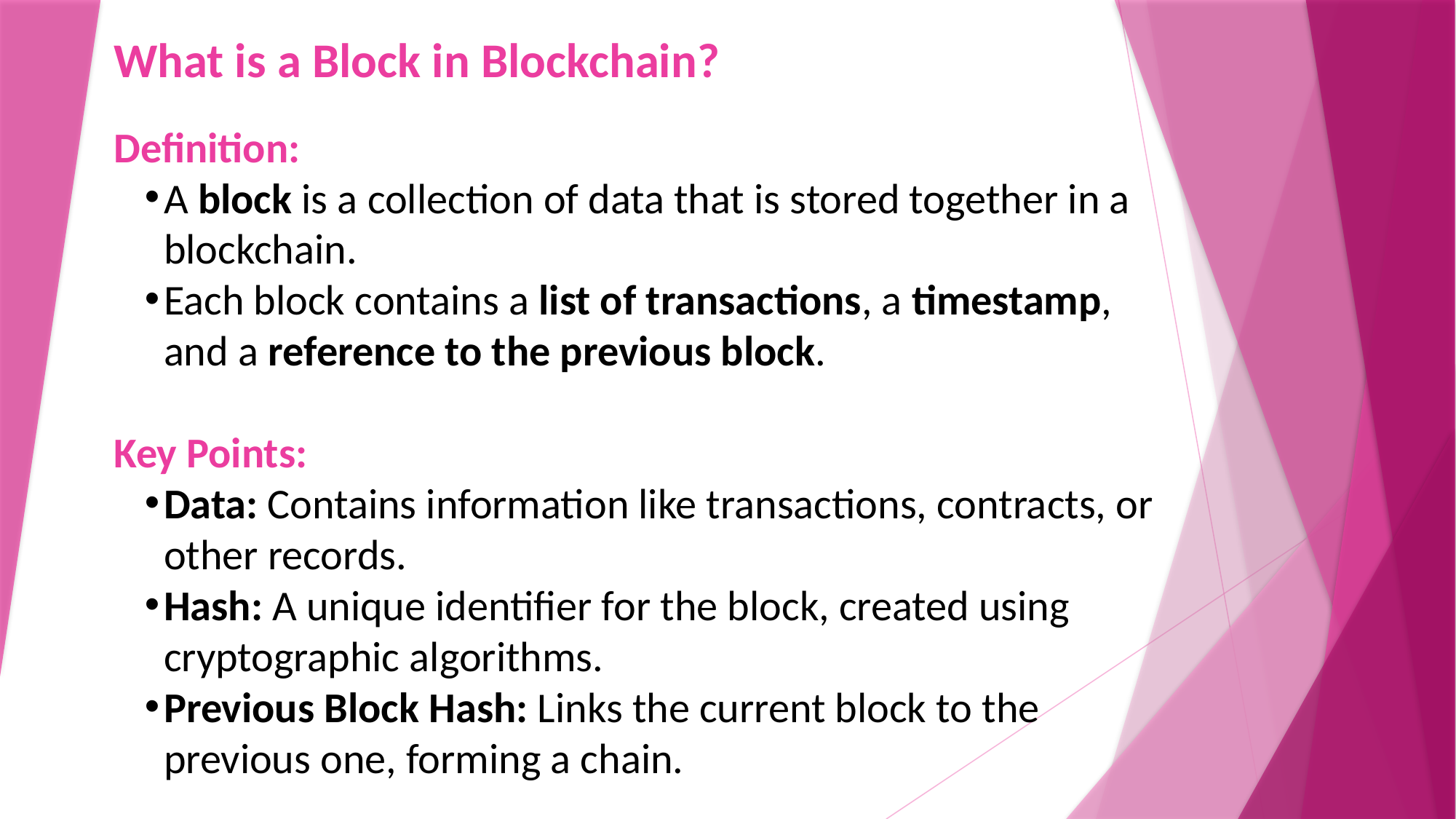

What is a Block in Blockchain?

Definition:
A block is a collection of data that is stored together in a blockchain.
Each block contains a list of transactions, a timestamp, and a reference to the previous block.

Key Points:
Data: Contains information like transactions, contracts, or other records.
Hash: A unique identifier for the block, created using cryptographic algorithms.
Previous Block Hash: Links the current block to the previous one, forming a chain.